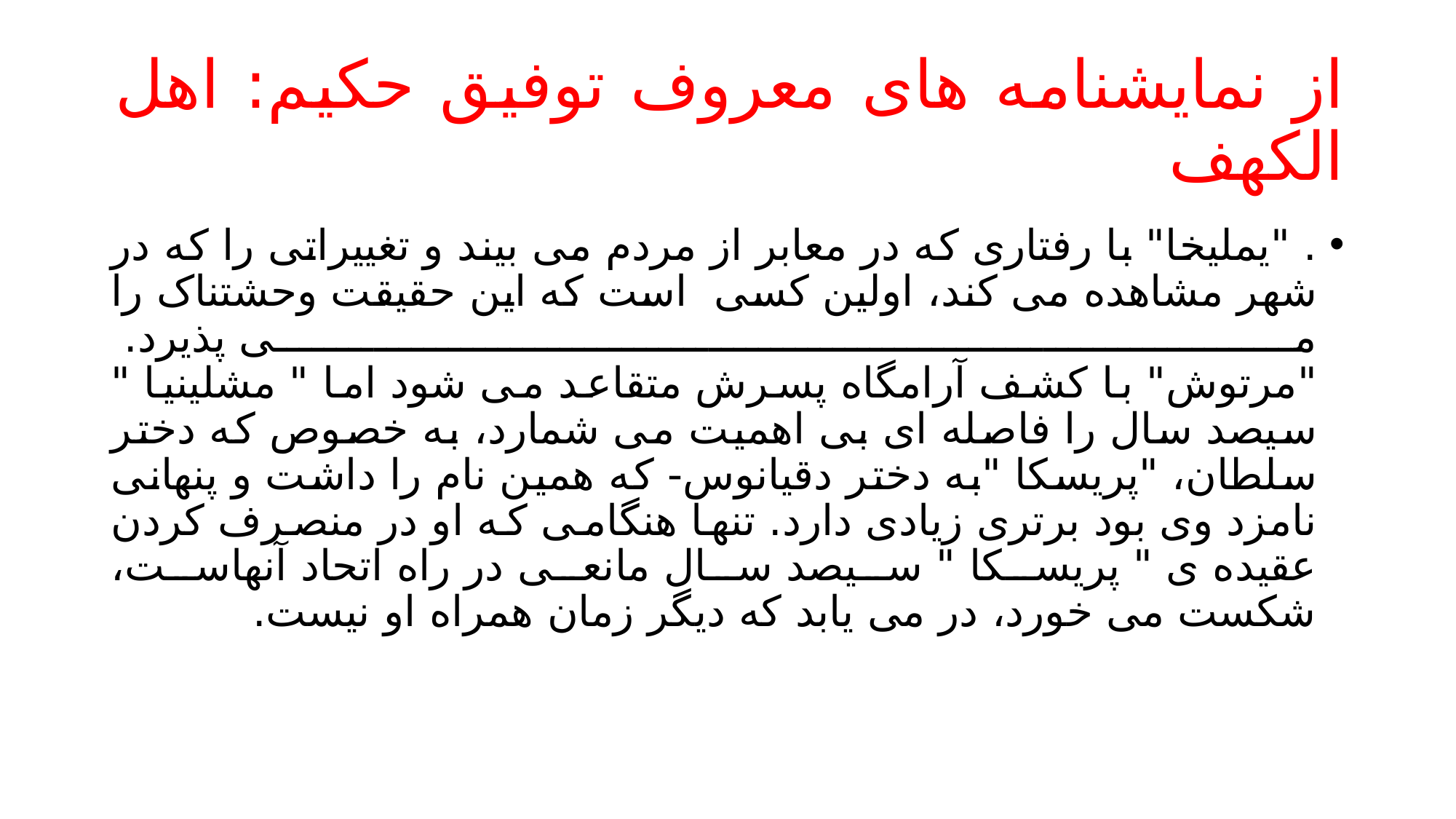

# از نمایشنامه های معروف توفیق حکیم: اهل الکهف
. "يمليخا" با رفتاری که در معابر از مردم می بیند و تغییراتی را که در شهر مشاهده می کند، اولین کسی  است که این حقیقت وحشتناک را می پذیرد.
"مرتوش" با کشف آرامگاه پسرش متقاعد می شود اما " مشلينيا " سیصد سال را فاصله ای بی اهمیت می شمارد، به خصوص که دختر سلطان، "پریسکا "به دختر دقیانوس- که همین نام را داشت و پنهانی نامزد وی بود برتری زیادی دارد. تنها هنگامی که او در منصرف کردن عقیده ی " پریسکا " سیصد سال مانعی در راه اتحاد آنهاست، شکست می خورد، در می یابد که دیگر زمان همراه او نیست.